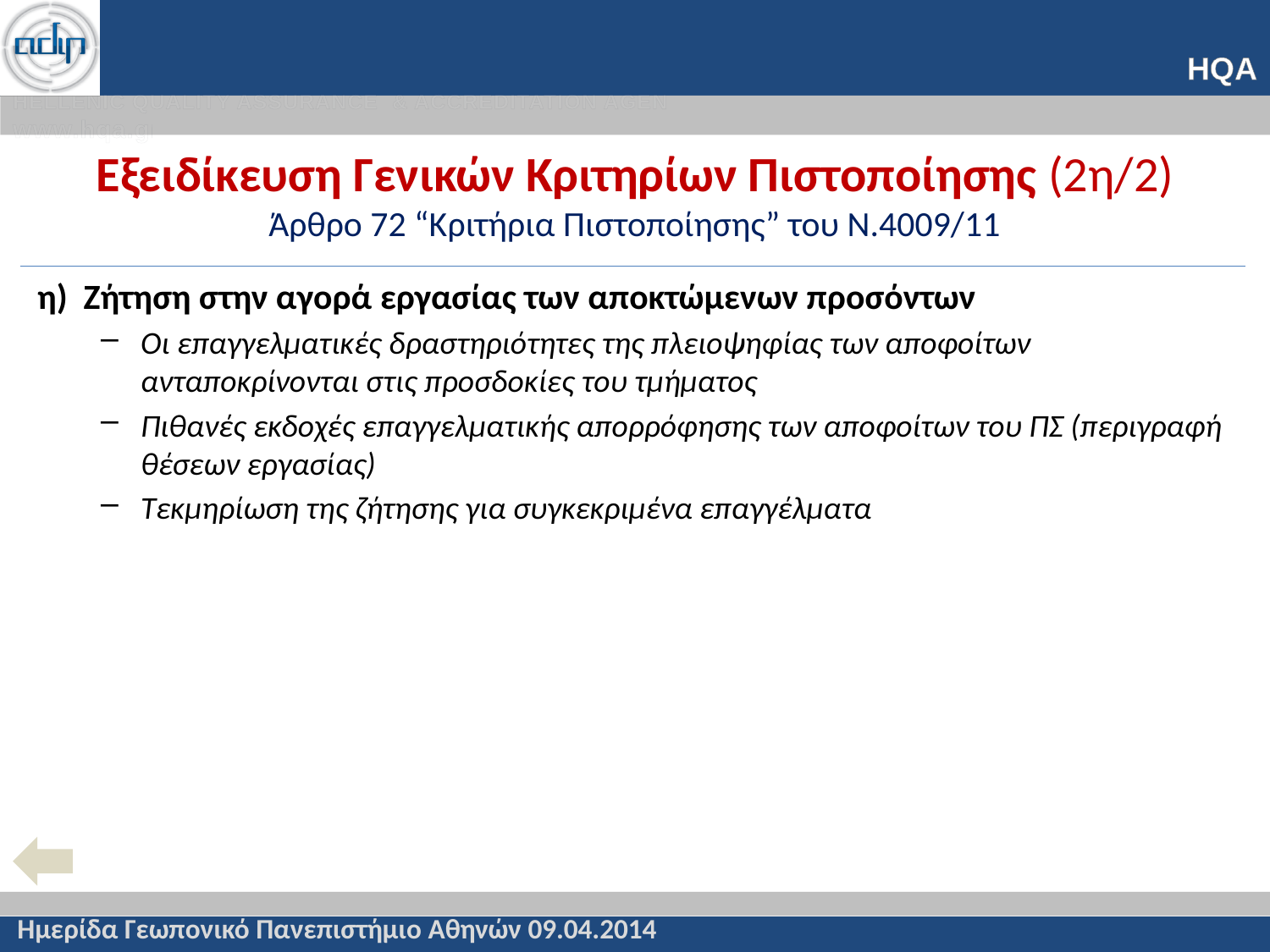

# Εξειδίκευση Γενικών Κριτηρίων Πιστοποίησης (2η/2) Άρθρο 72 “Κριτήρια Πιστοποίησης” του Ν.4009/11
η)  Ζήτηση στην αγορά εργασίας των αποκτώμενων προσόντων
Οι επαγγελματικές δραστηριότητες της πλειοψηφίας των αποφοίτων ανταποκρίνονται στις προσδοκίες του τμήματος
Πιθανές εκδοχές επαγγελματικής απορρόφησης των αποφοίτων του ΠΣ (περιγραφή θέσεων εργασίας)
Τεκμηρίωση της ζήτησης για συγκεκριμένα επαγγέλματα

Ημερίδα Γεωπονικό Πανεπιστήμιο Αθηνών 09.04.2014